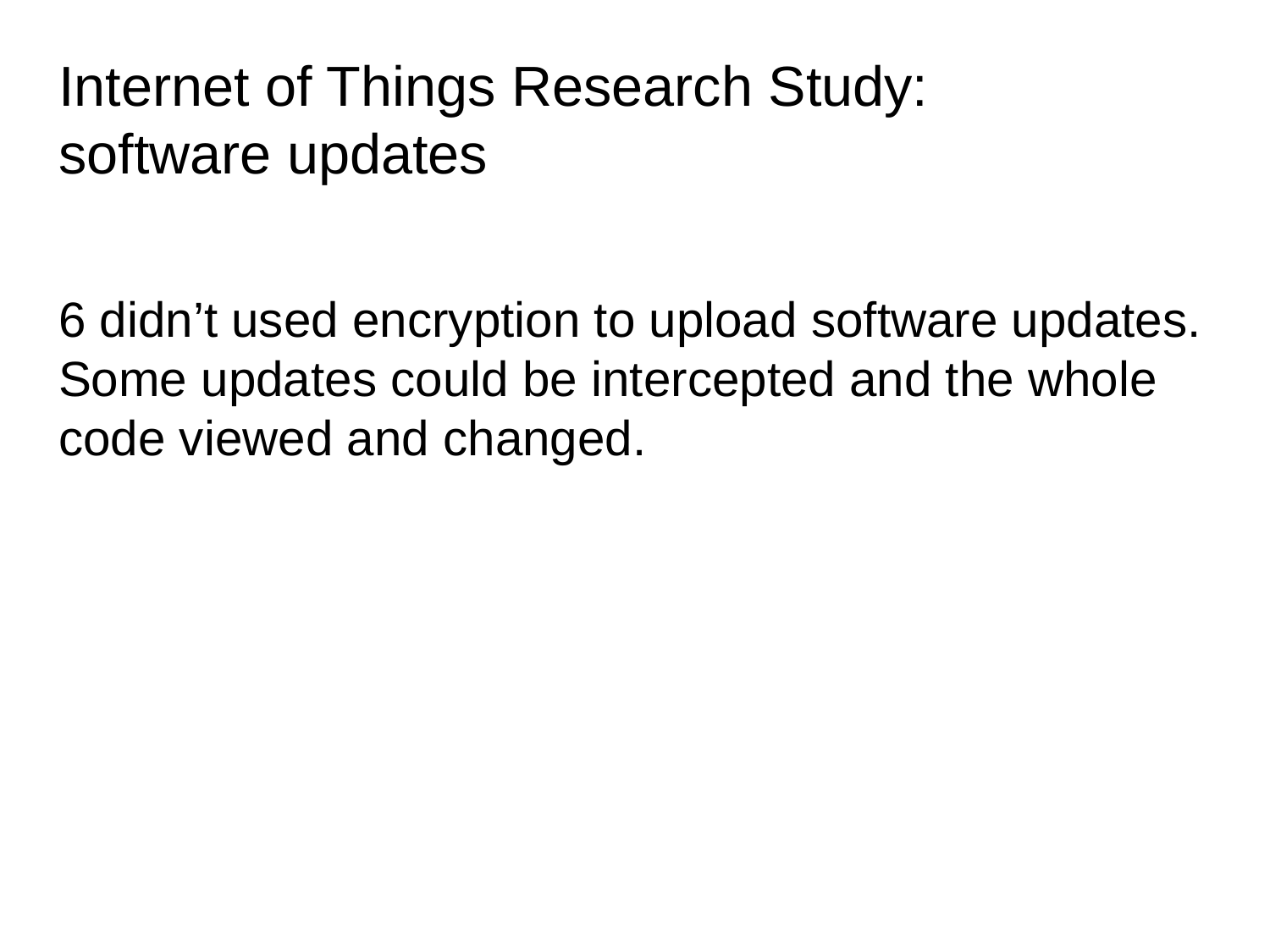

# Internet of Things Research Study: software updates

6 didn’t used encryption to upload software updates. Some updates could be intercepted and the whole code viewed and changed.